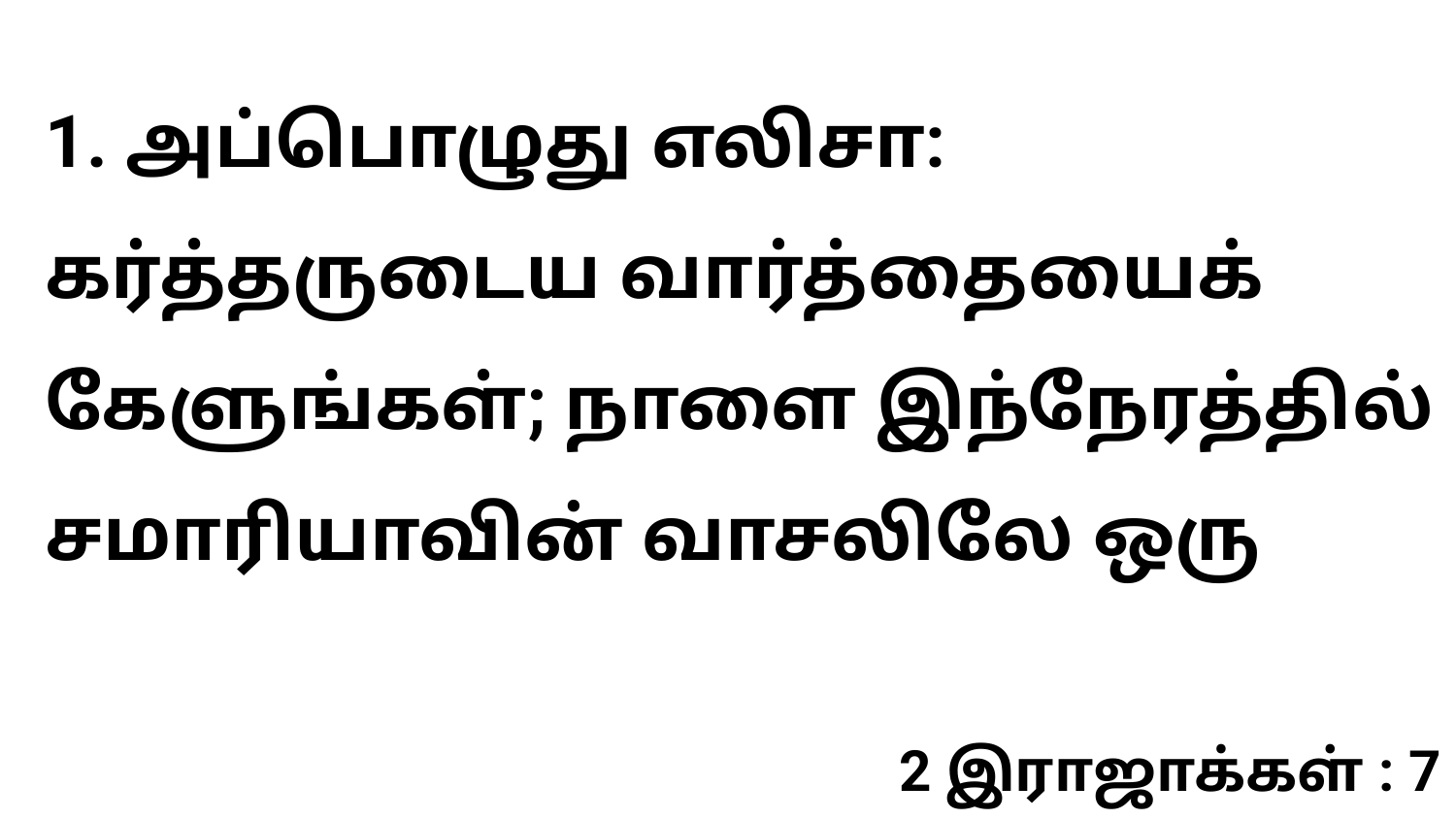

1. அப்பொழுது எலிசா: கர்த்தருடைய வார்த்தையைக் கேளுங்கள்; நாளை இந்நேரத்தில் சமாரியாவின் வாசலிலே ஒரு
2 இராஜாக்கள் : 7